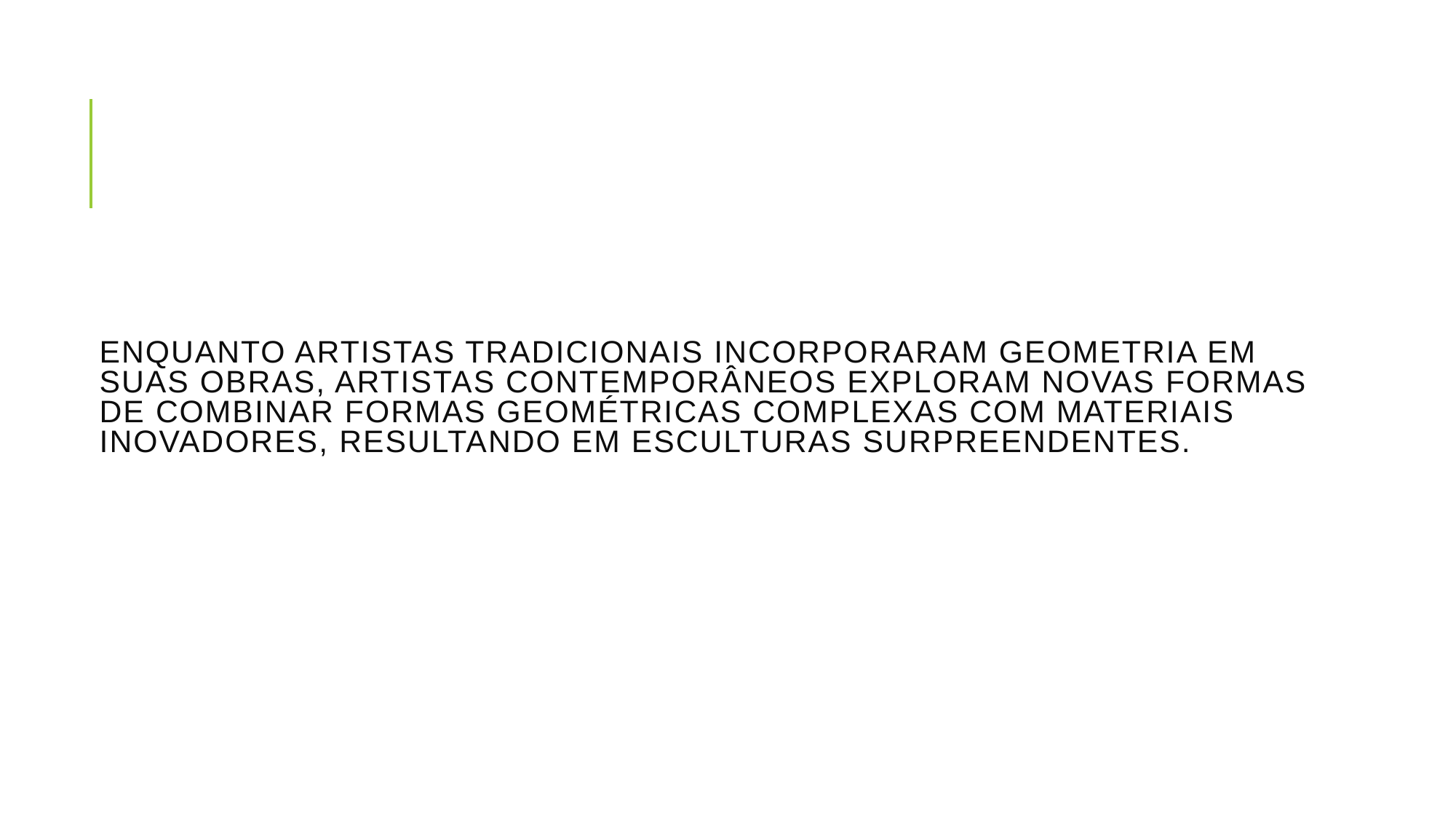

# Enquanto artistas tradicionais incorporaram geometria em suas obras, artistas contemporâneos exploram novas formas de combinar formas geométricas complexas com materiais inovadores, resultando em esculturas surpreendentes.